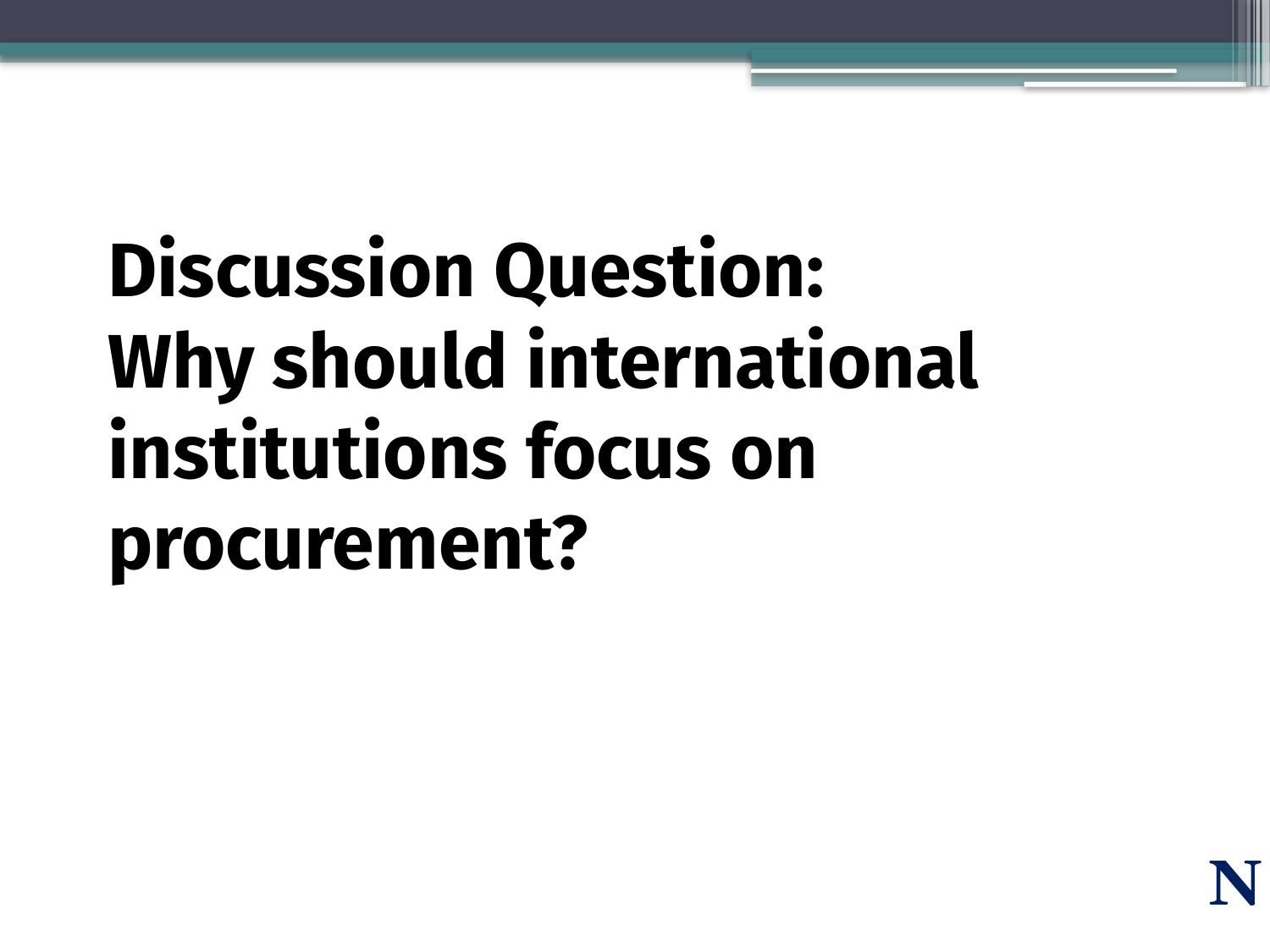

# Discussion Question: Why should international institutions focus on procurement?
N